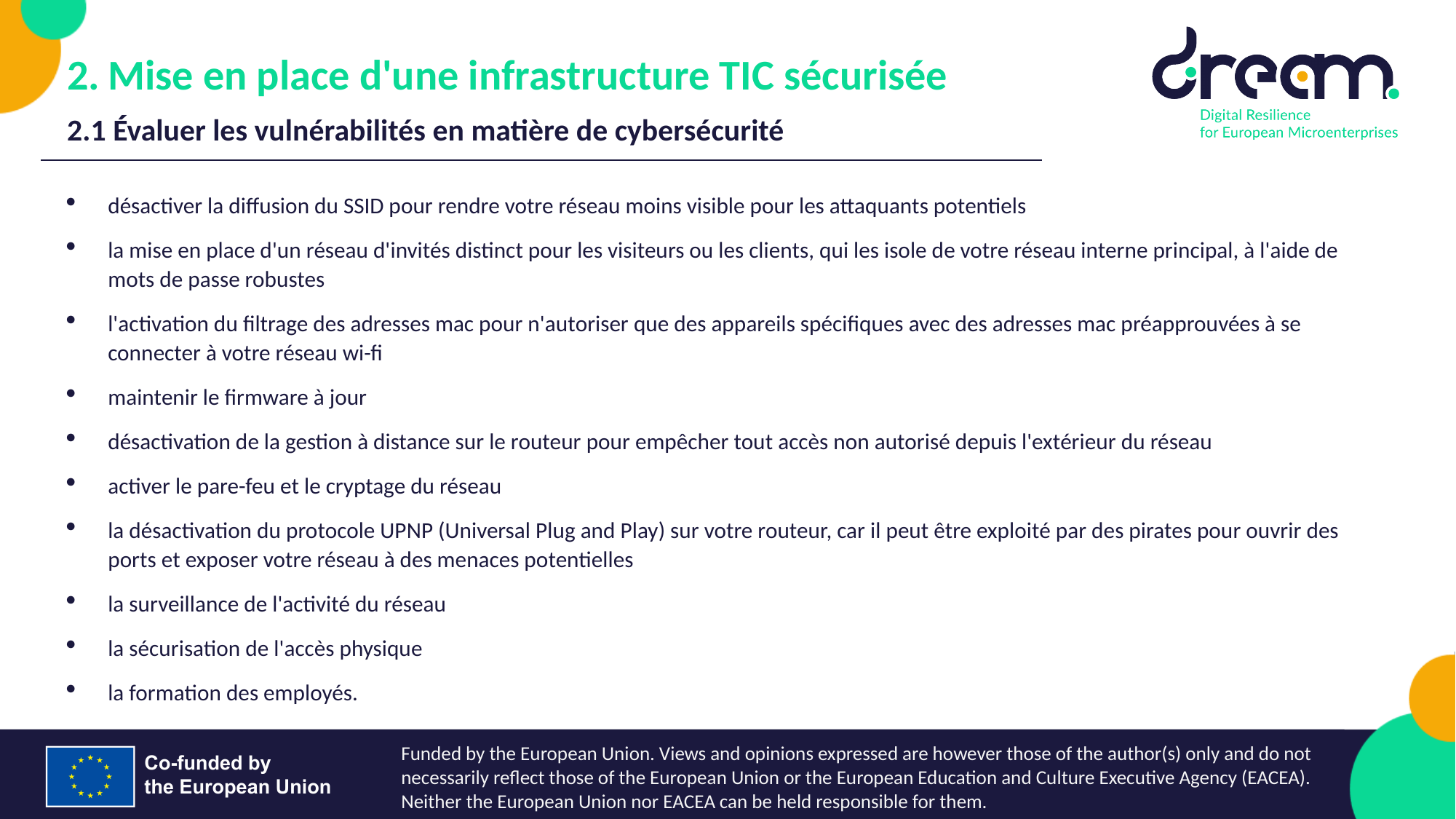

Mise en place d'une infrastructure TIC sécurisée
2.1 Évaluer les vulnérabilités en matière de cybersécurité
désactiver la diffusion du SSID pour rendre votre réseau moins visible pour les attaquants potentiels
la mise en place d'un réseau d'invités distinct pour les visiteurs ou les clients, qui les isole de votre réseau interne principal, à l'aide de mots de passe robustes
l'activation du filtrage des adresses mac pour n'autoriser que des appareils spécifiques avec des adresses mac préapprouvées à se connecter à votre réseau wi-fi
maintenir le firmware à jour
désactivation de la gestion à distance sur le routeur pour empêcher tout accès non autorisé depuis l'extérieur du réseau
activer le pare-feu et le cryptage du réseau
la désactivation du protocole UPNP (Universal Plug and Play) sur votre routeur, car il peut être exploité par des pirates pour ouvrir des ports et exposer votre réseau à des menaces potentielles
la surveillance de l'activité du réseau
la sécurisation de l'accès physique
la formation des employés.